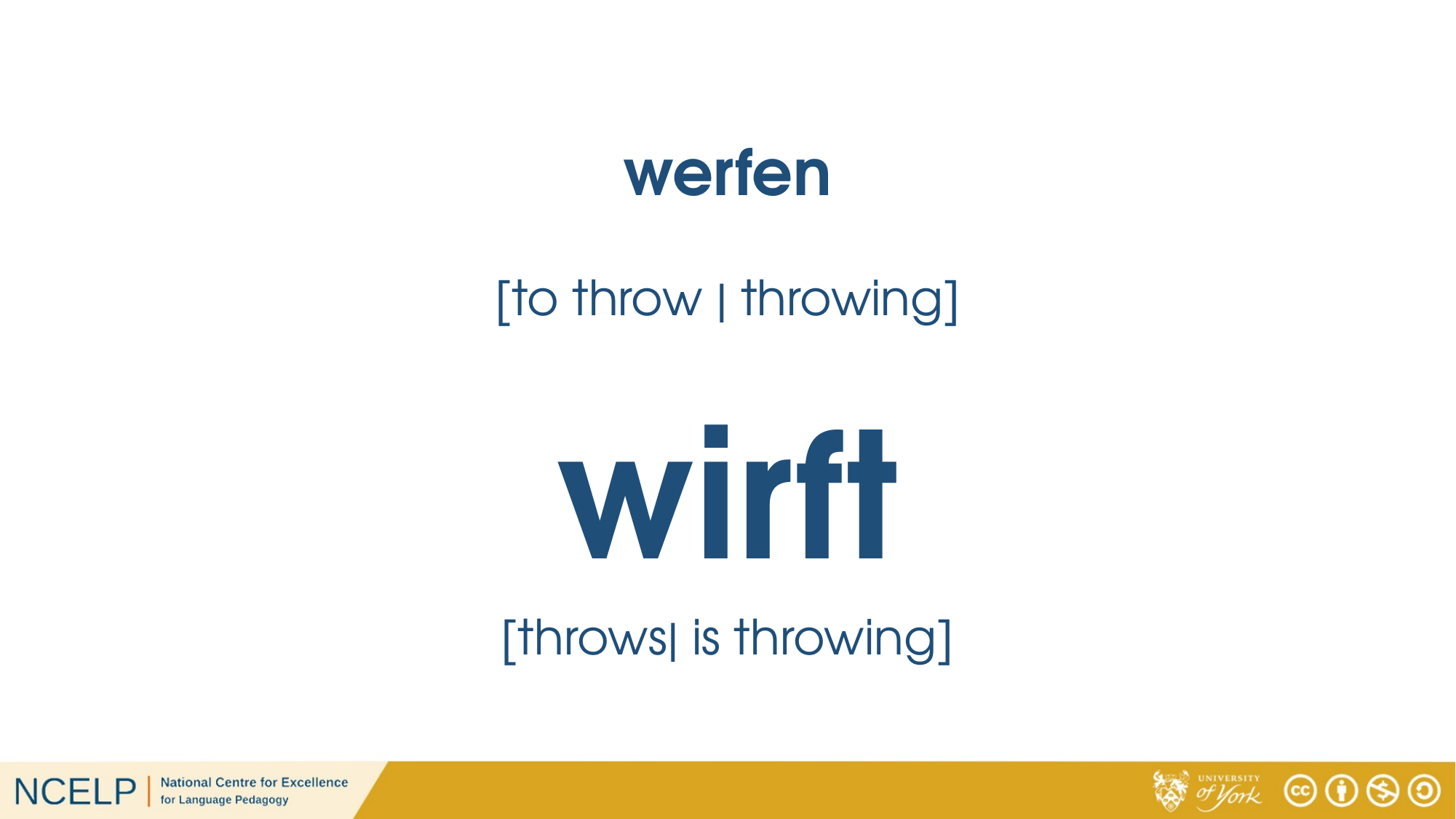

# werfen
[to throw | throwing]
wirft
[throws| is throwing]